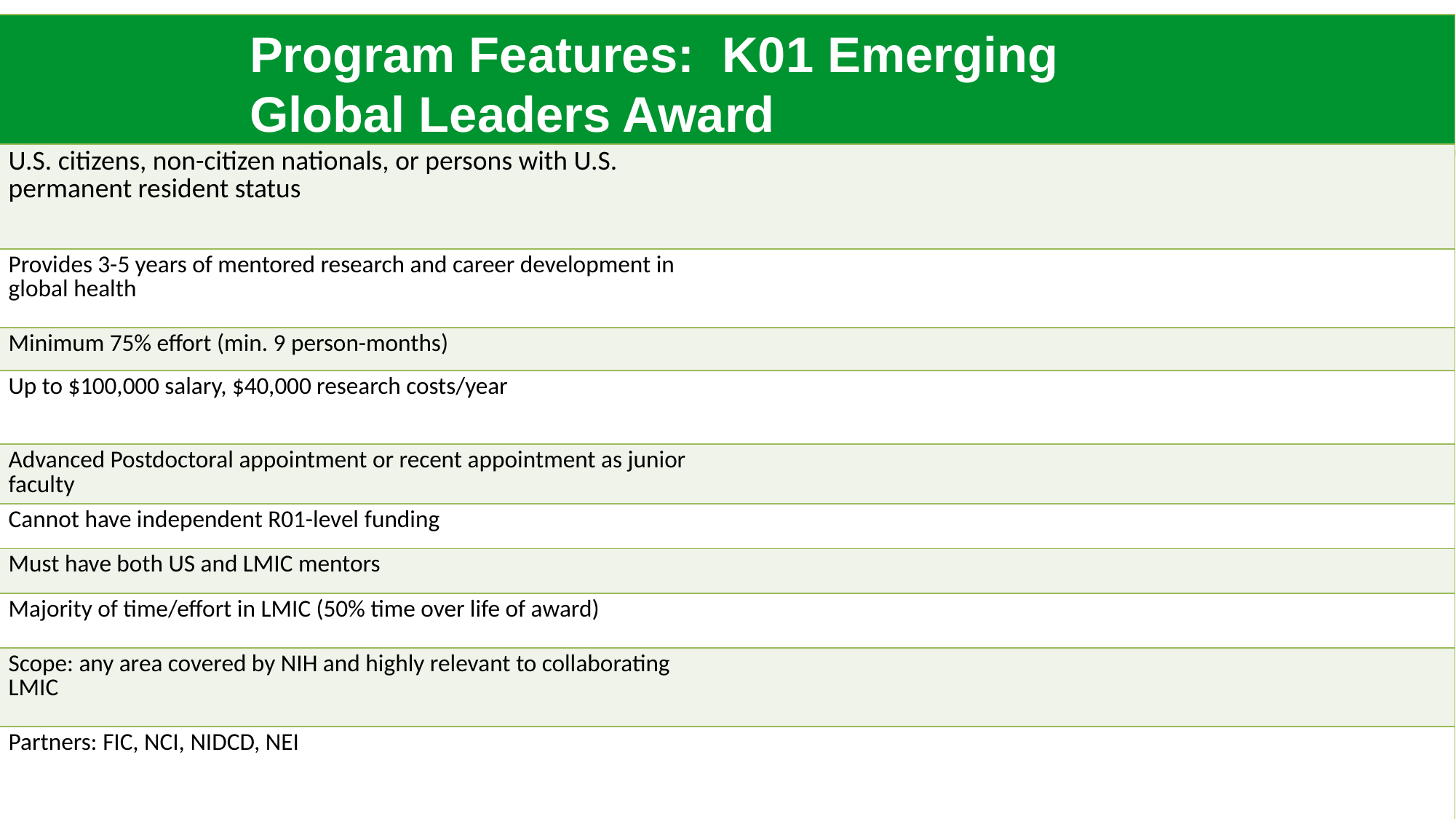

|  |  |
| --- | --- |
| U.S. citizens, non-citizen nationals, or persons with U.S. permanent resident status |  |
| Provides 3-5 years of mentored research and career development in global health |  |
| Minimum 75% effort (min. 9 person-months) |  |
| Up to $100,000 salary, $40,000 research costs/year |  |
| Advanced Postdoctoral appointment or recent appointment as junior faculty |  |
| Cannot have independent R01-level funding |  |
| Must have both US and LMIC mentors |  |
| Majority of time/effort in LMIC (50% time over life of award) |  |
| Scope: any area covered by NIH and highly relevant to collaborating LMIC |  |
| Partners: FIC, NCI, NIDCD, NEI |  |
# Program Features:  K01 Emerging Global Leaders Award